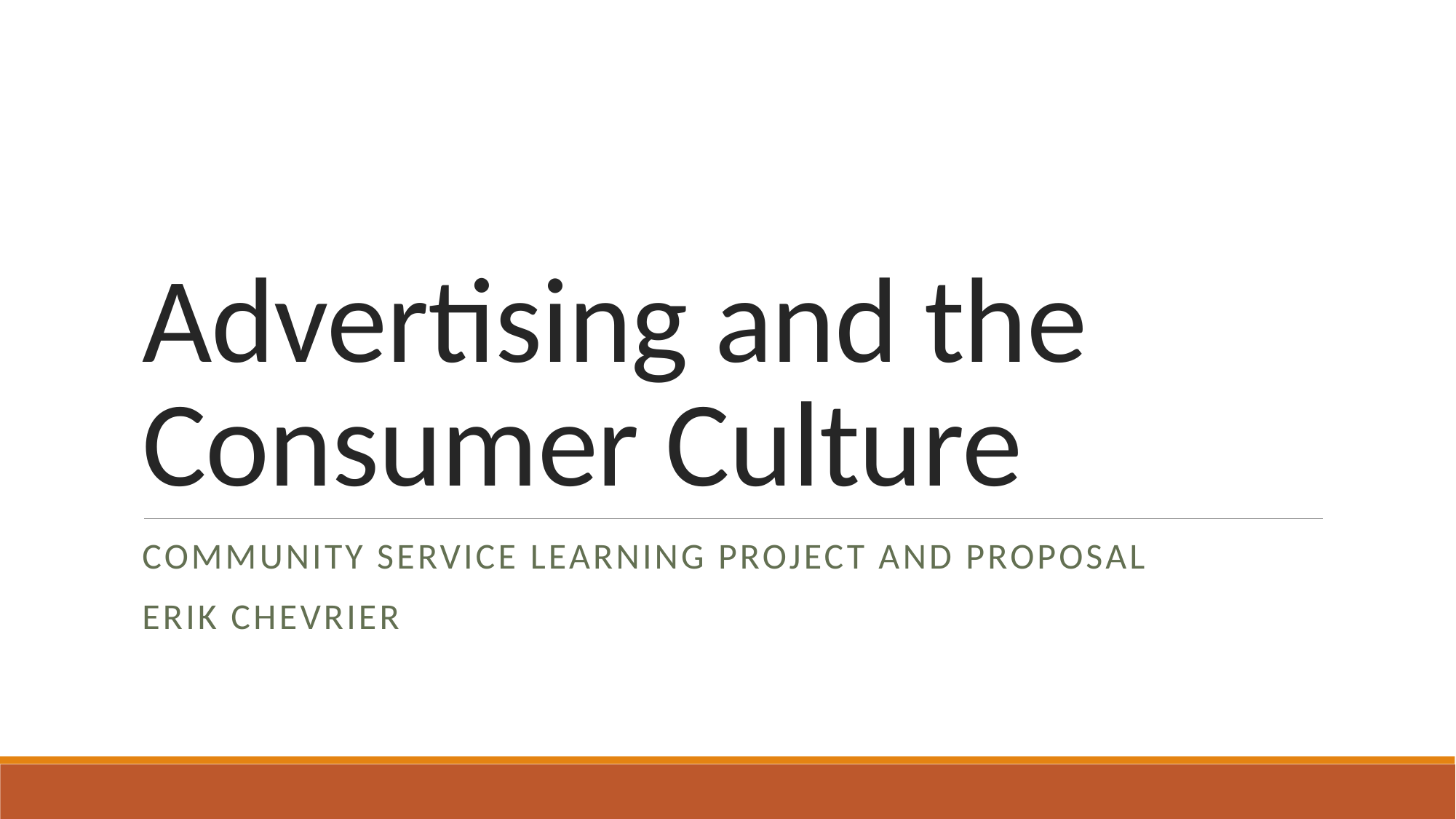

# Advertising and the Consumer Culture
Community Service Learning Project and proposal
Erik Chevrier